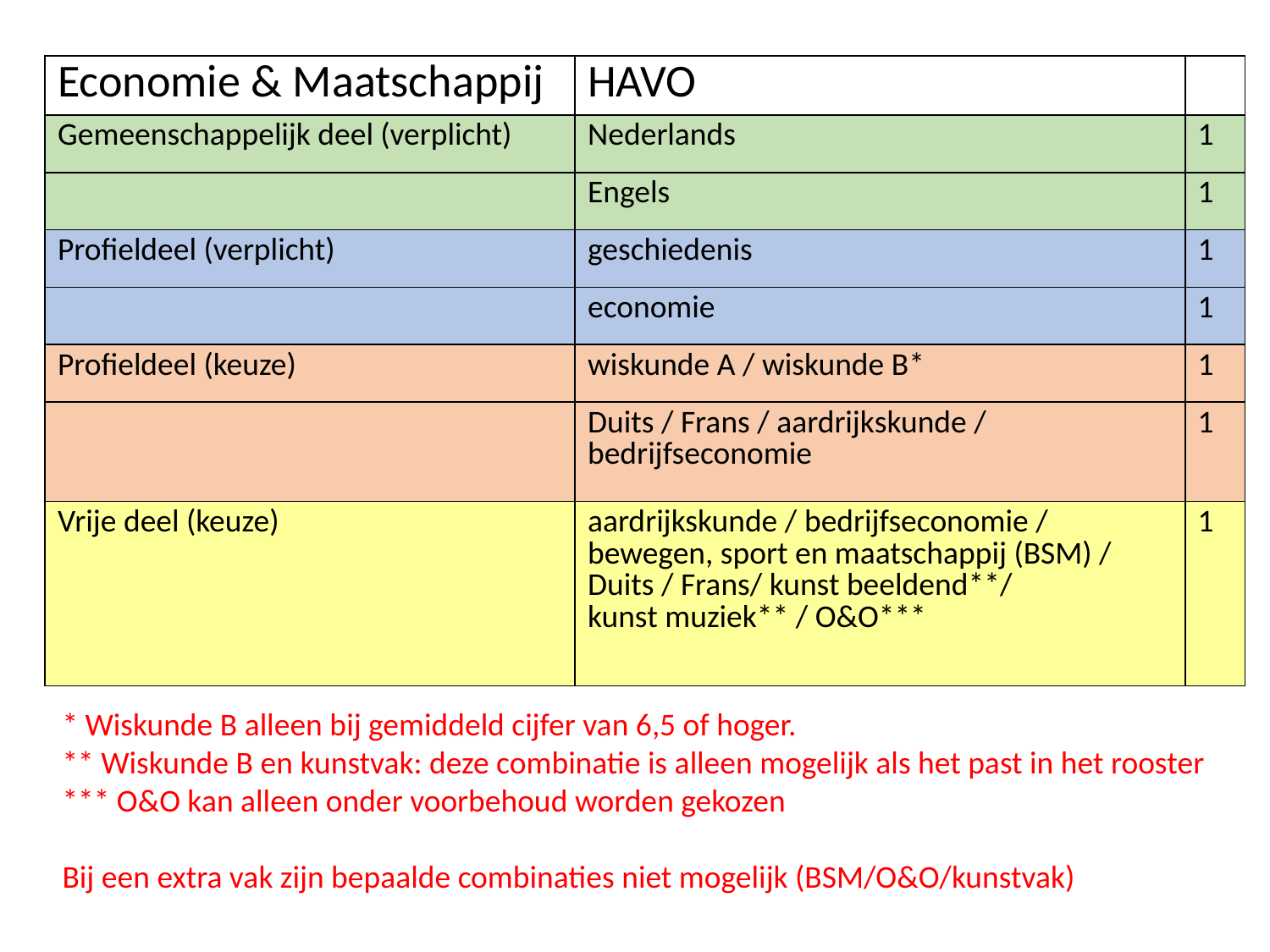

| Economie & Maatschappij | HAVO |  |
| --- | --- | --- |
| Gemeenschappelijk deel (verplicht) | Nederlands | 1 |
|  | Engels | 1 |
| Profieldeel (verplicht) | geschiedenis | 1 |
|  | economie | 1 |
| Profieldeel (keuze) | wiskunde A / wiskunde B\* | 1 |
|  | Duits / Frans / aardrijkskunde / bedrijfseconomie | 1 |
| Vrije deel (keuze) | aardrijkskunde / bedrijfseconomie / bewegen, sport en maatschappij (BSM) / Duits / Frans/ kunst beeldend\*\*/ kunst muziek\*\* / O&O\*\*\* | 1 |
* Wiskunde B alleen bij gemiddeld cijfer van 6,5 of hoger.
** Wiskunde B en kunstvak: deze combinatie is alleen mogelijk als het past in het rooster
*** O&O kan alleen onder voorbehoud worden gekozen

Bij een extra vak zijn bepaalde combinaties niet mogelijk (BSM/O&O/kunstvak)